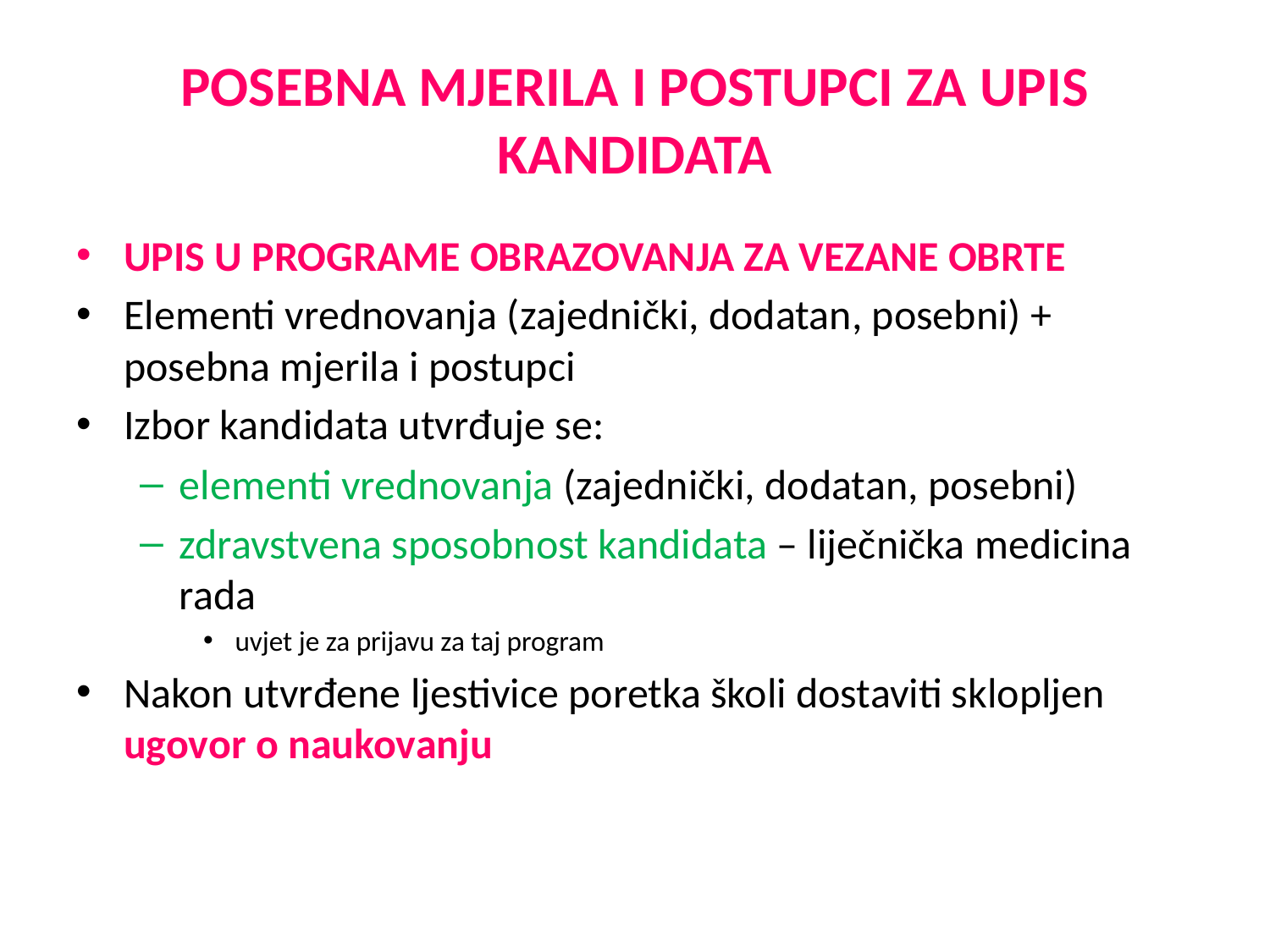

# POSEBNA MJERILA I POSTUPCI ZA UPIS KANDIDATA
UPIS U PROGRAME OBRAZOVANJA ZA VEZANE OBRTE
Elementi vrednovanja (zajednički, dodatan, posebni) + posebna mjerila i postupci
Izbor kandidata utvrđuje se:
elementi vrednovanja (zajednički, dodatan, posebni)
zdravstvena sposobnost kandidata – liječnička medicina rada
uvjet je za prijavu za taj program
Nakon utvrđene ljestivice poretka školi dostaviti sklopljen ugovor o naukovanju